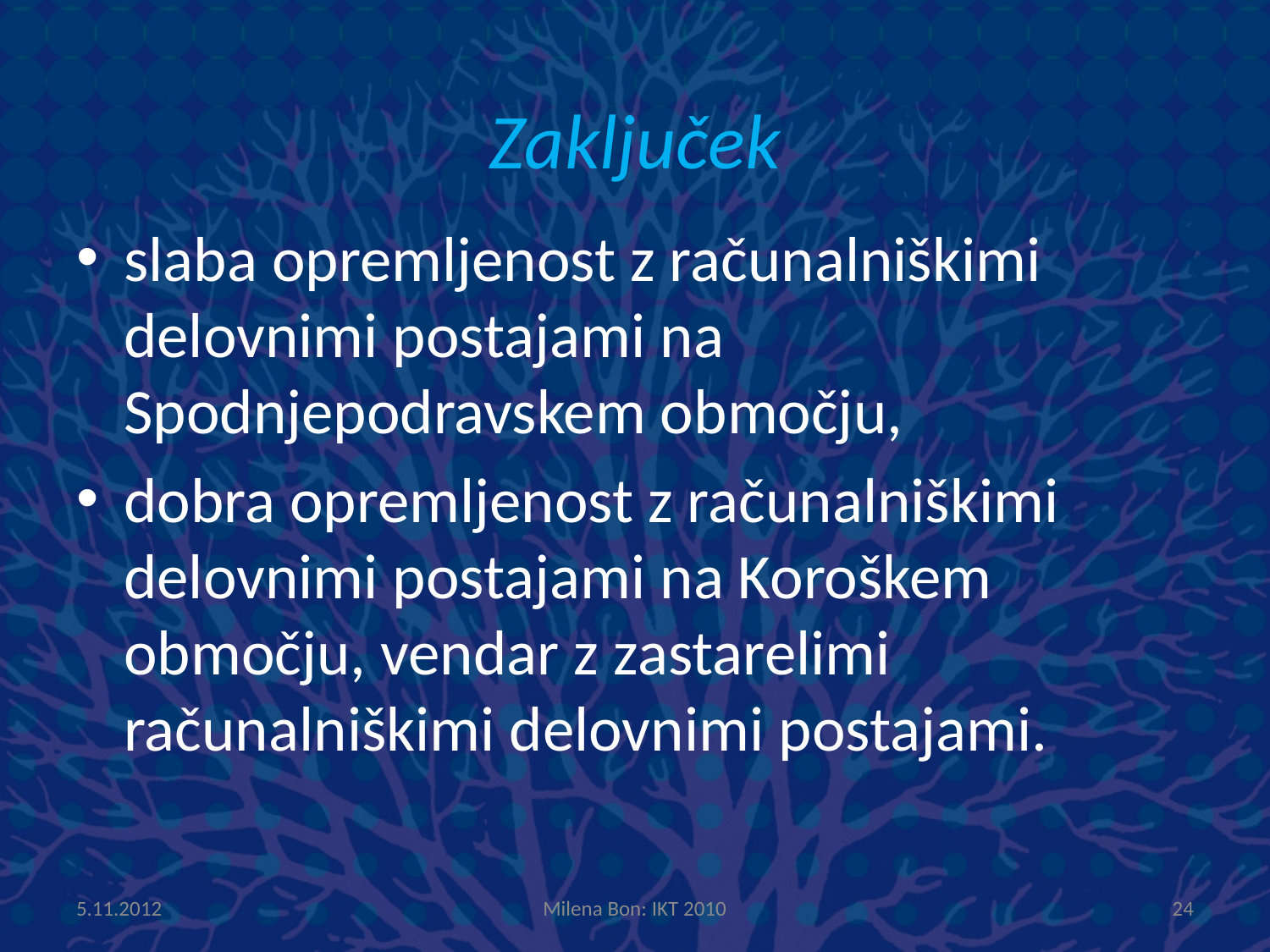

# Zaključek
slaba opremljenost z računalniškimi delovnimi postajami na Spodnjepodravskem območju,
dobra opremljenost z računalniškimi delovnimi postajami na Koroškem območju, vendar z zastarelimi računalniškimi delovnimi postajami.

5.11.2012
Milena Bon: IKT 2010
24